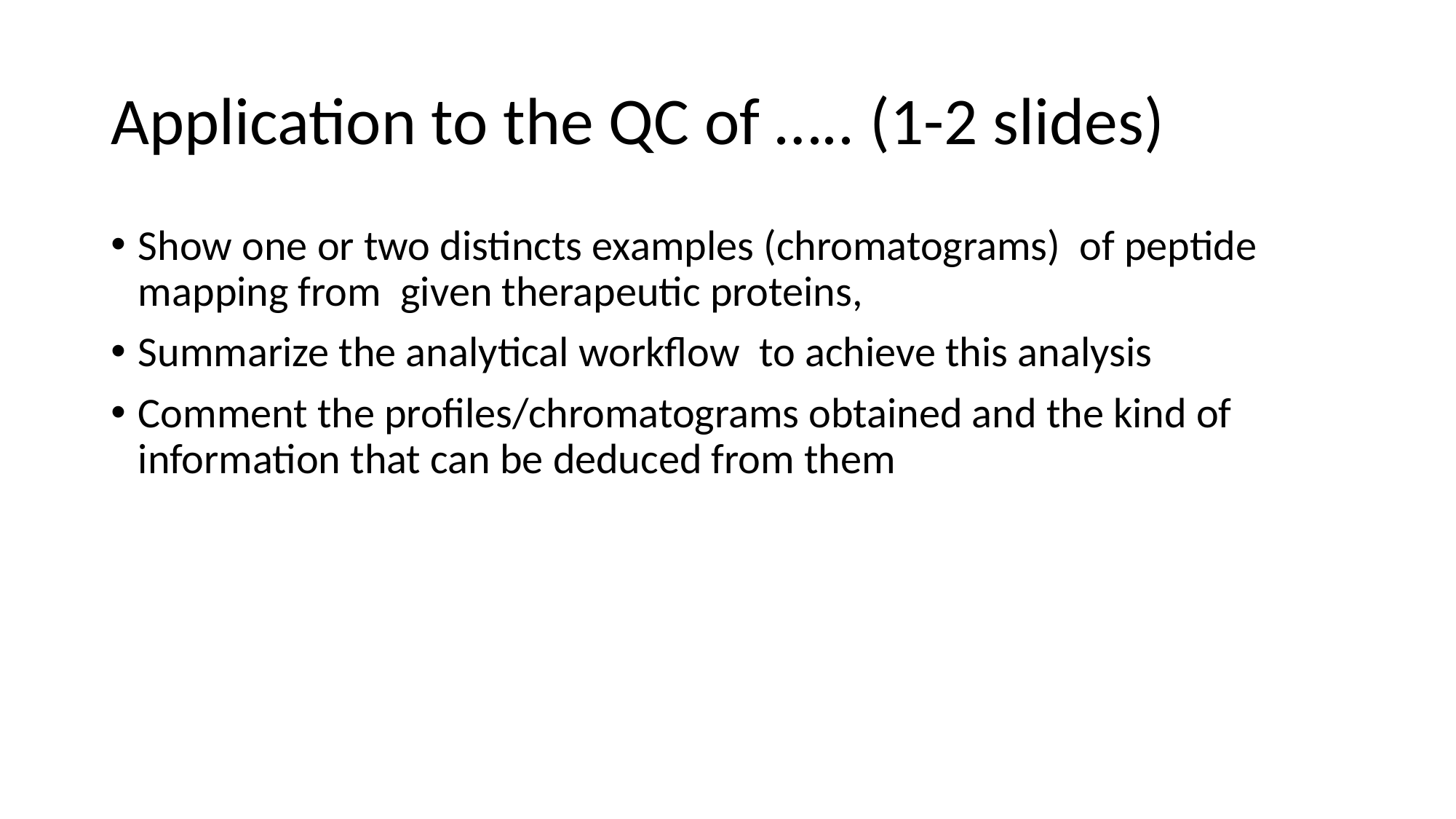

# Application to the QC of ….. (1-2 slides)
Show one or two distincts examples (chromatograms)  of peptide mapping from  given therapeutic proteins,
Summarize the analytical workflow  to achieve this analysis
Comment the profiles/chromatograms obtained and the kind of information that can be deduced from them